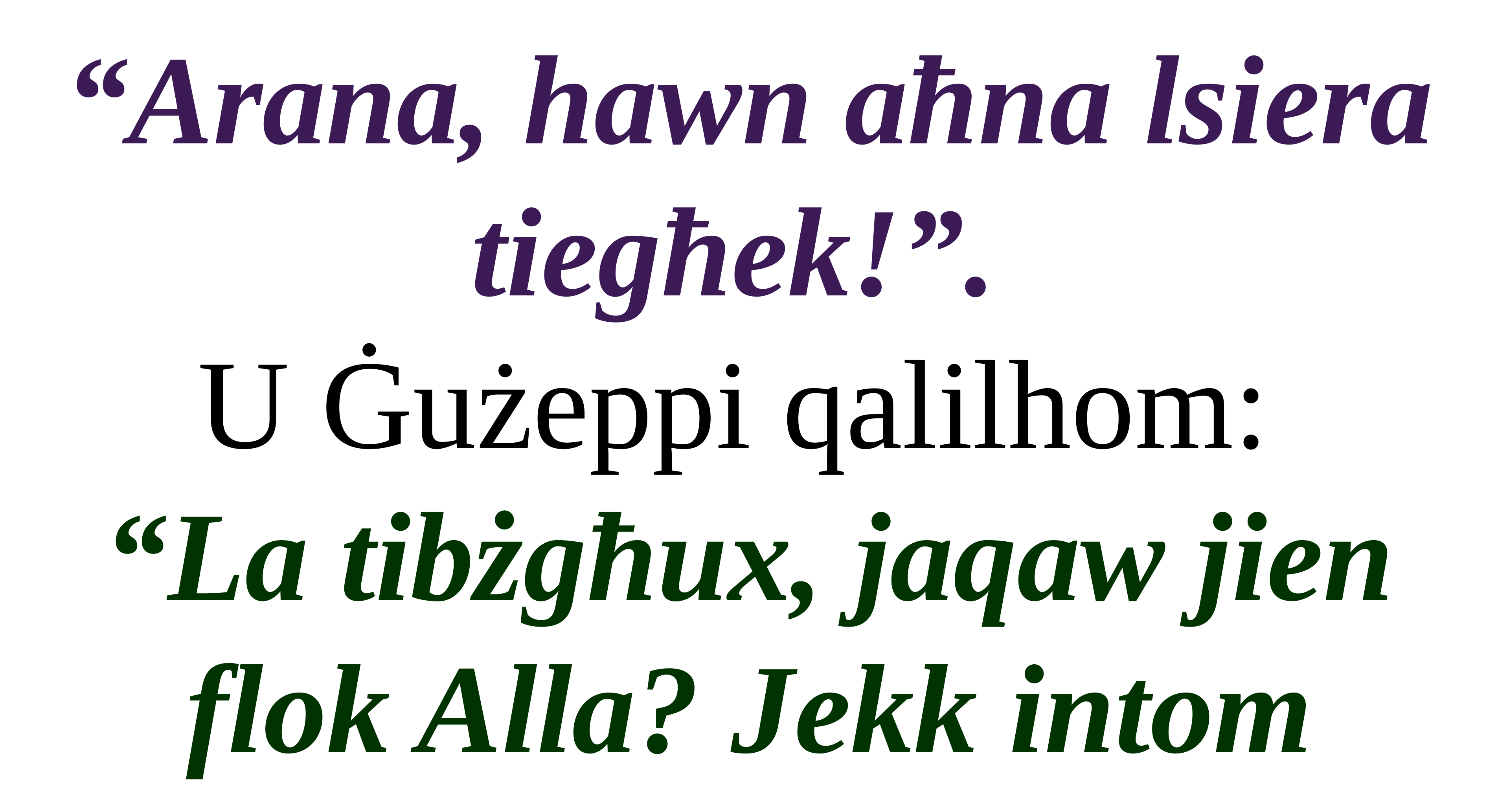

“Arana, hawn aħna lsiera tiegħek!”.
U Ġużeppi qalilhom:
“La tibżgħux, jaqaw jien flok Alla? Jekk intom